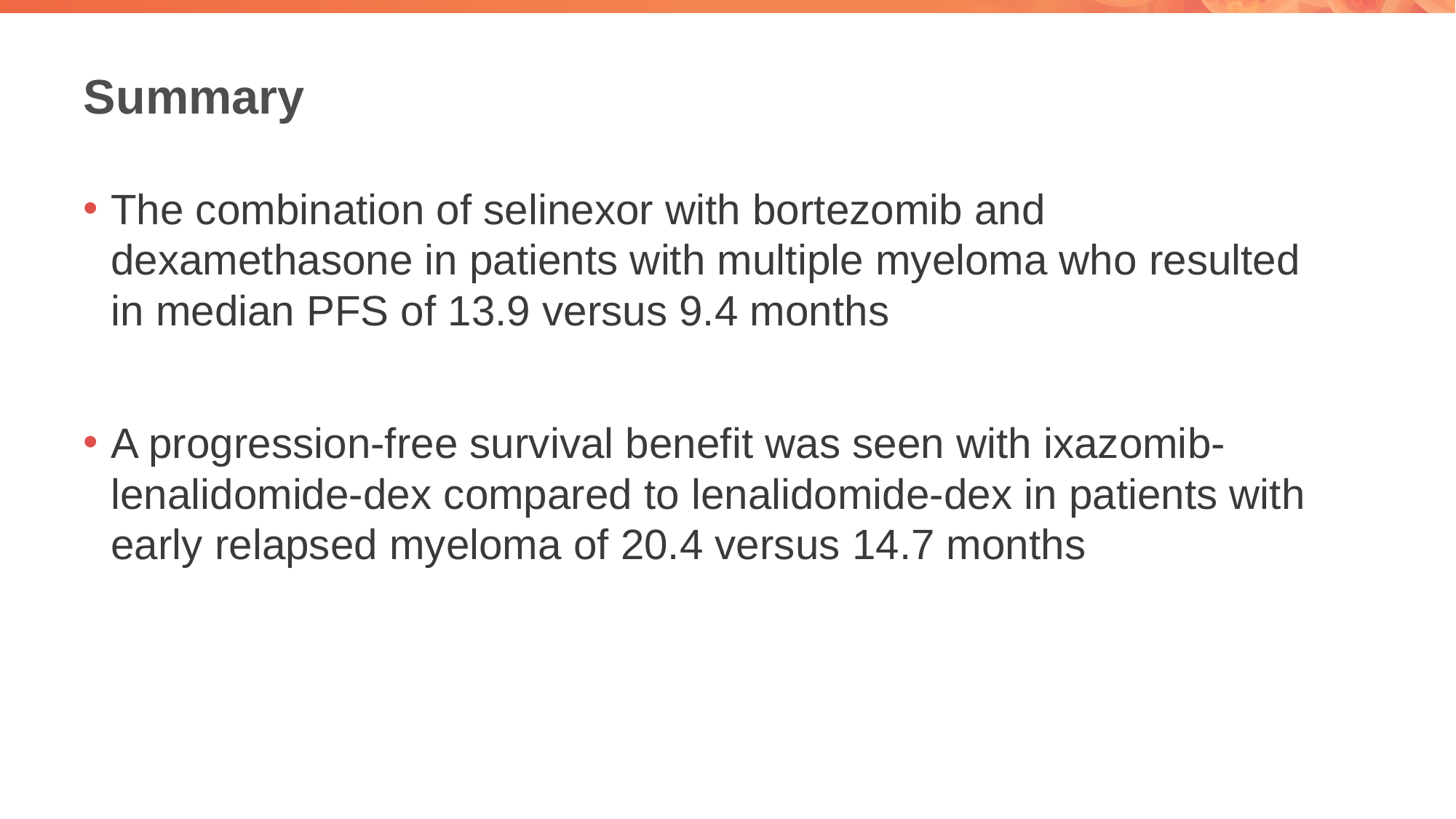

# Summary
The combination of selinexor with bortezomib and dexamethasone in patients with multiple myeloma who resulted in median PFS of 13.9 versus 9.4 months

A progression-free survival benefit was seen with ixazomib-lenalidomide-dex compared to lenalidomide-dex in patients with early relapsed myeloma of 20.4 versus 14.7 months